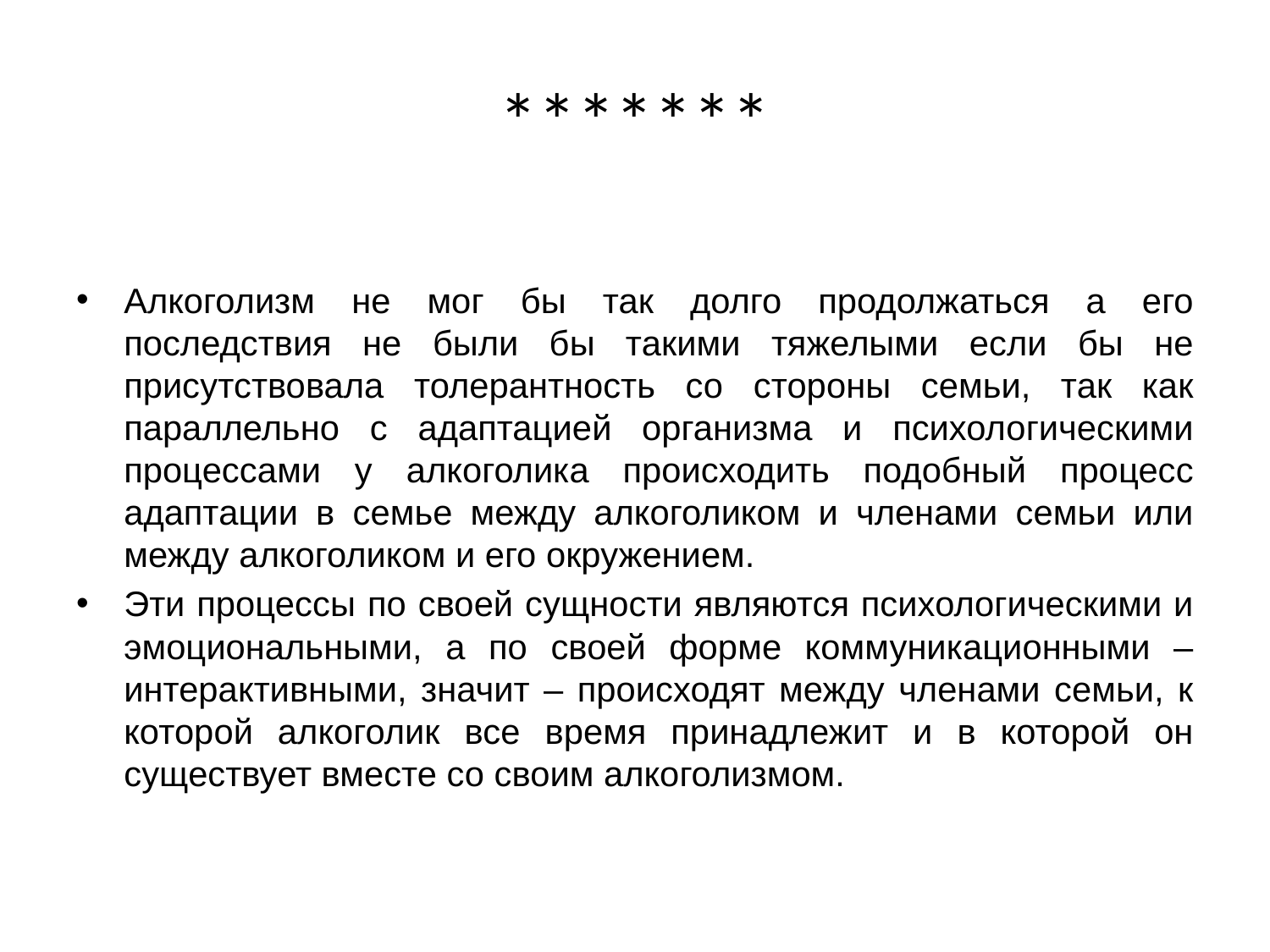

# *******

Алкоголизм не мог бы так долго продолжаться а его последствия не были бы такими тяжелыми если бы не присутствовала толерантность со стороны семьи, так как параллельно с адаптацией организма и психологическими процессами у алкоголика происходить подобный процесс адаптации в семье между алкоголиком и членами семьи или между алкоголиком и его окружением.
Эти процессы по своей сущности являются психологическими и эмоциональными, а по своей форме коммуникационными – интерактивными, значит – происходят между членами семьи, к которой алкоголик все время принадлежит и в которой он существует вместе со своим алкоголизмом.